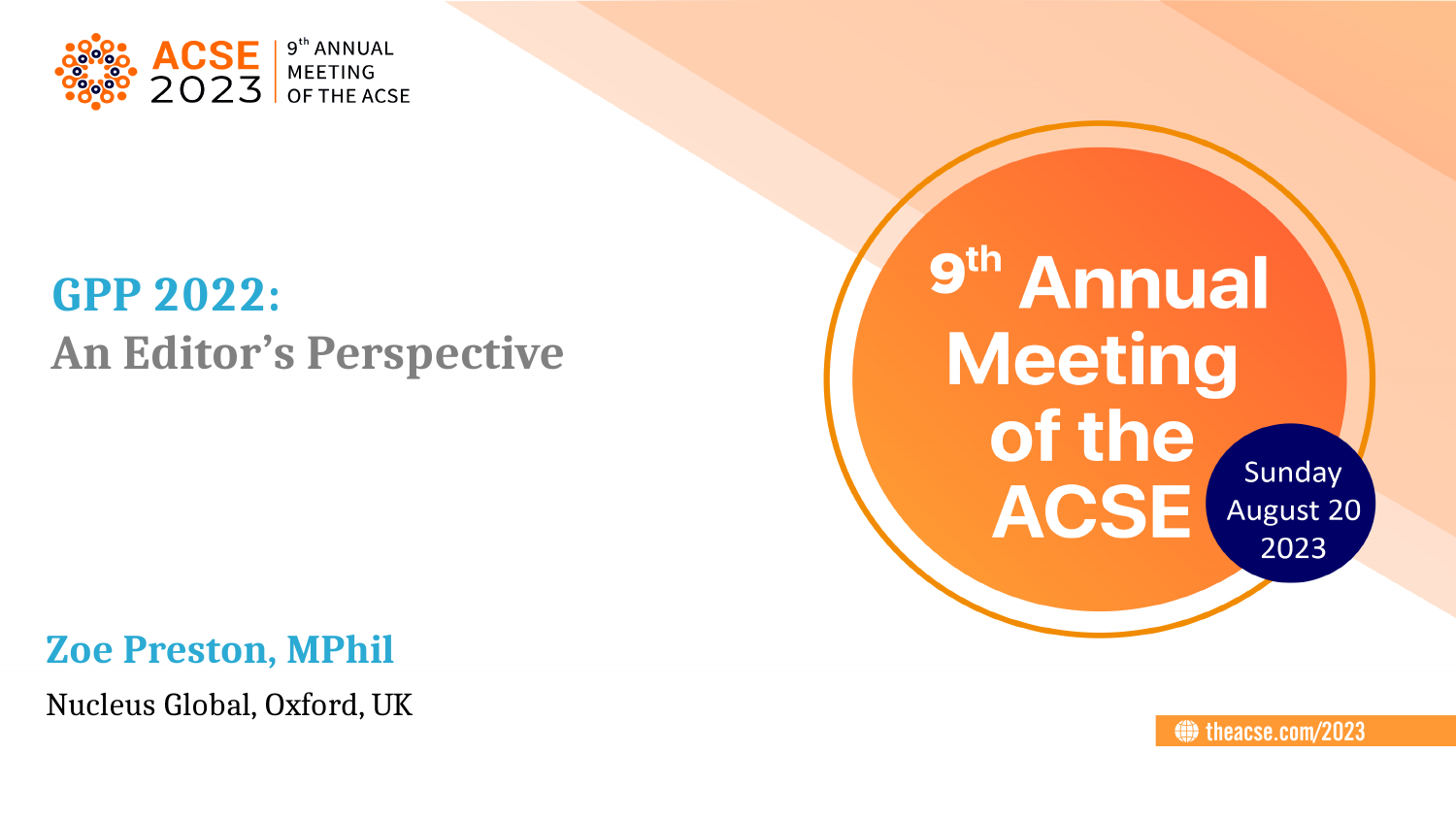

GPP 2022:
An Editor’s Perspective

Zoe Preston, MPhil
Nucleus Global, Oxford, UK